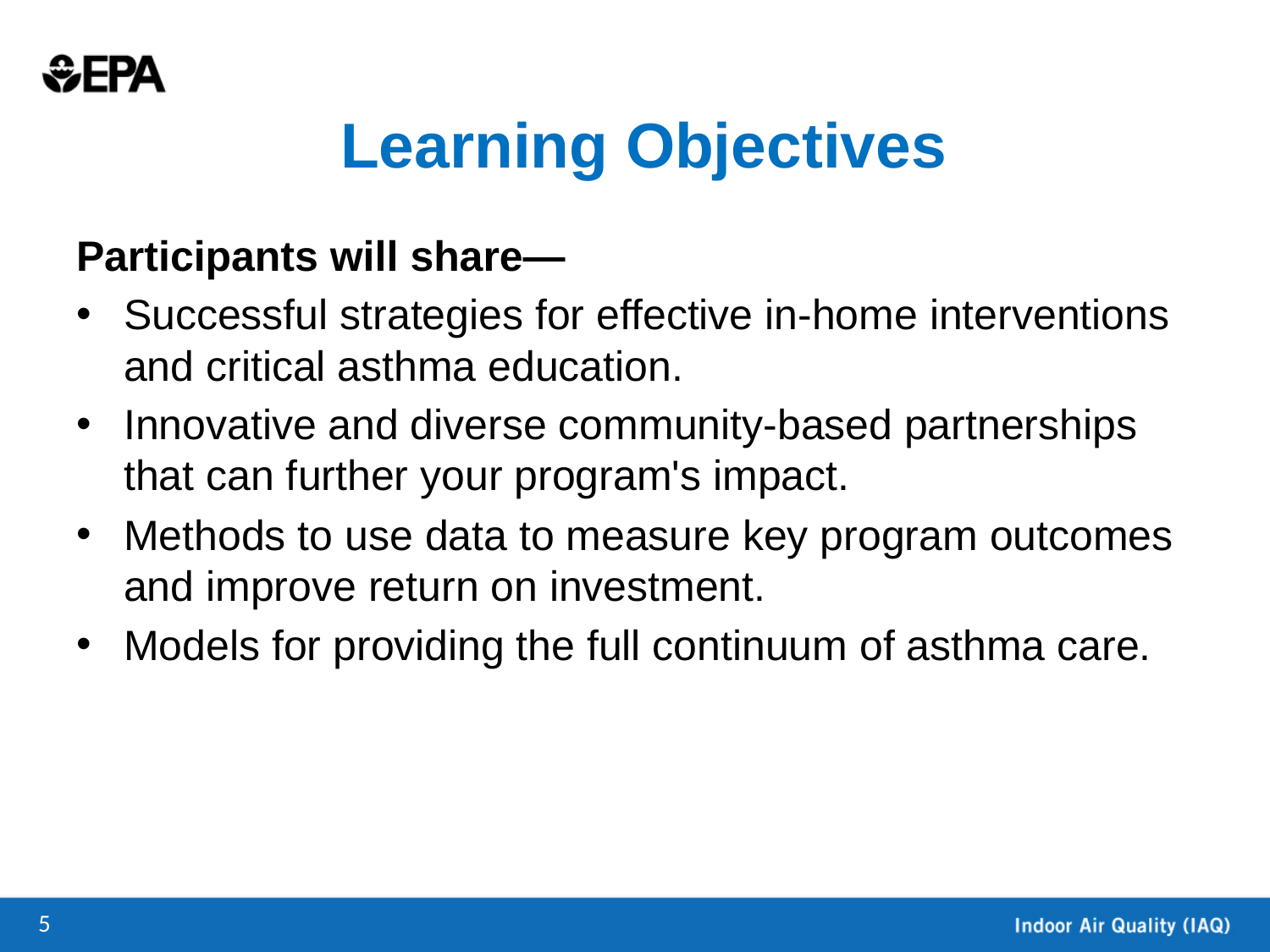

# Learning Objectives
Participants will share—
Successful strategies for effective in-home interventions and critical asthma education.
Innovative and diverse community-based partnerships that can further your program's impact.
Methods to use data to measure key program outcomes and improve return on investment.
Models for providing the full continuum of asthma care.